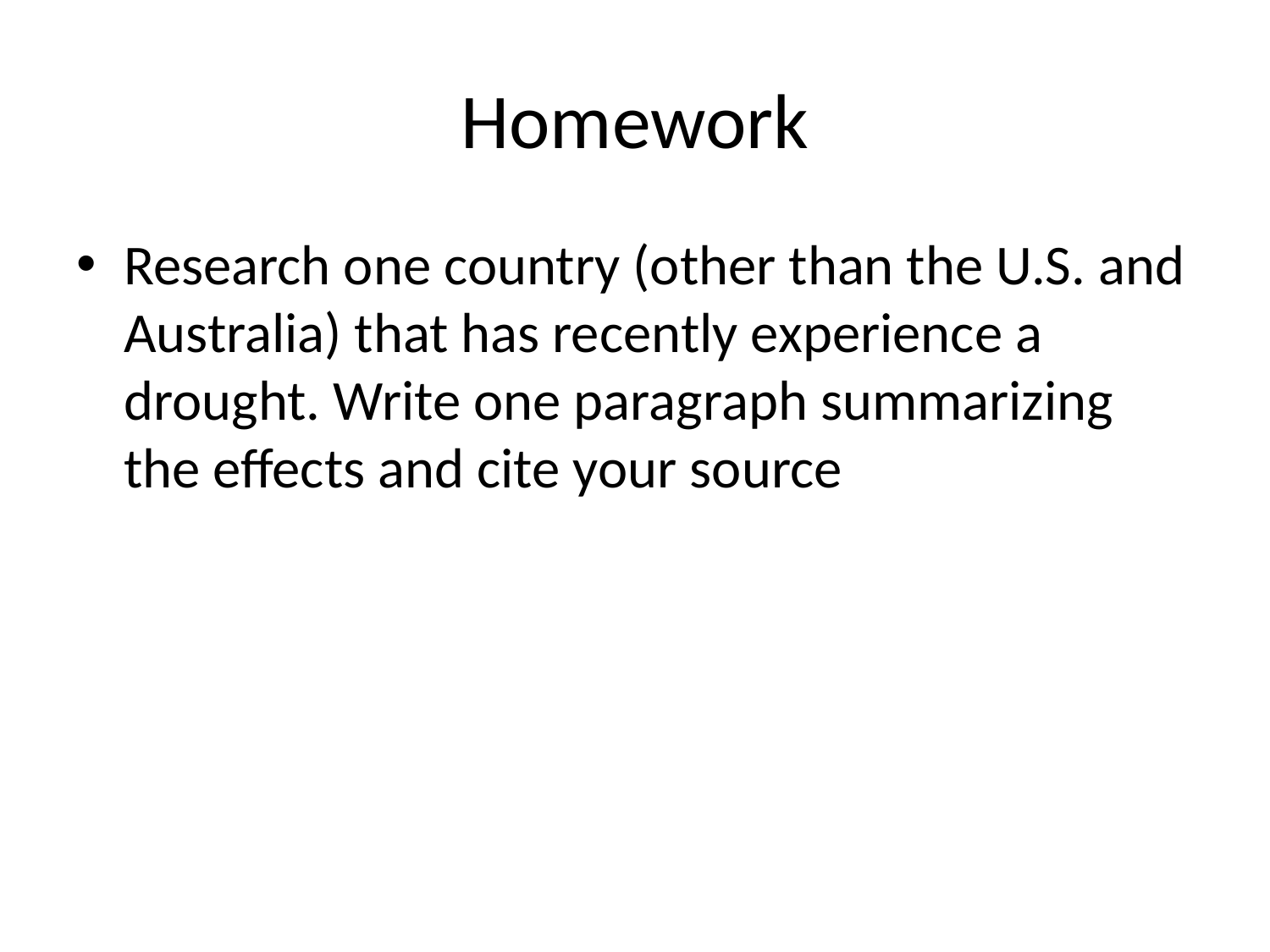

# Homework
Research one country (other than the U.S. and Australia) that has recently experience a drought. Write one paragraph summarizing the effects and cite your source